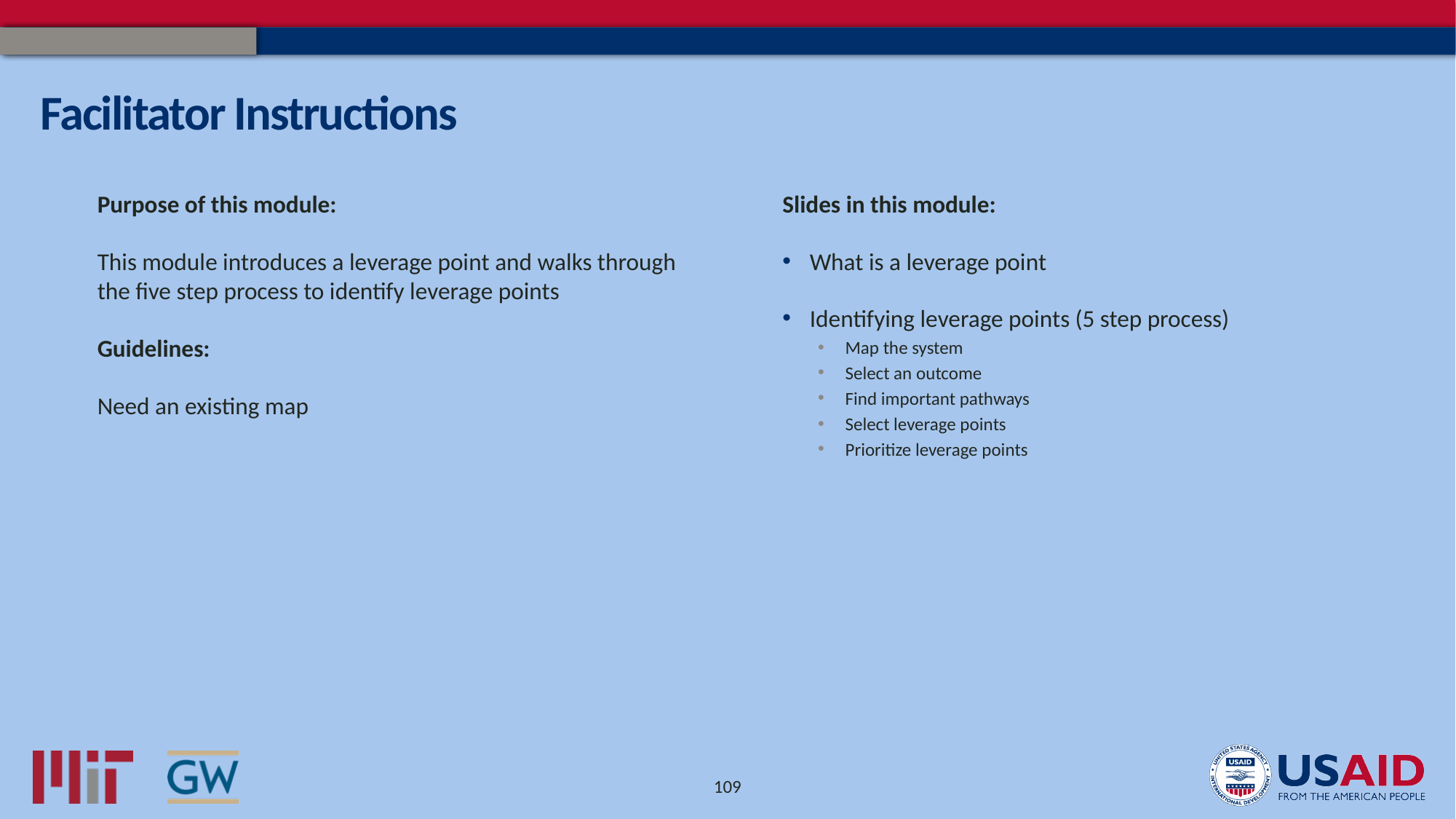

# Facilitator Instructions
Slides in this module:
What is a leverage point
Identifying leverage points (5 step process)
Map the system
Select an outcome
Find important pathways
Select leverage points
Prioritize leverage points

Purpose of this module:
This module introduces a leverage point and walks through the five step process to identify leverage points
Guidelines:
Need an existing map
109